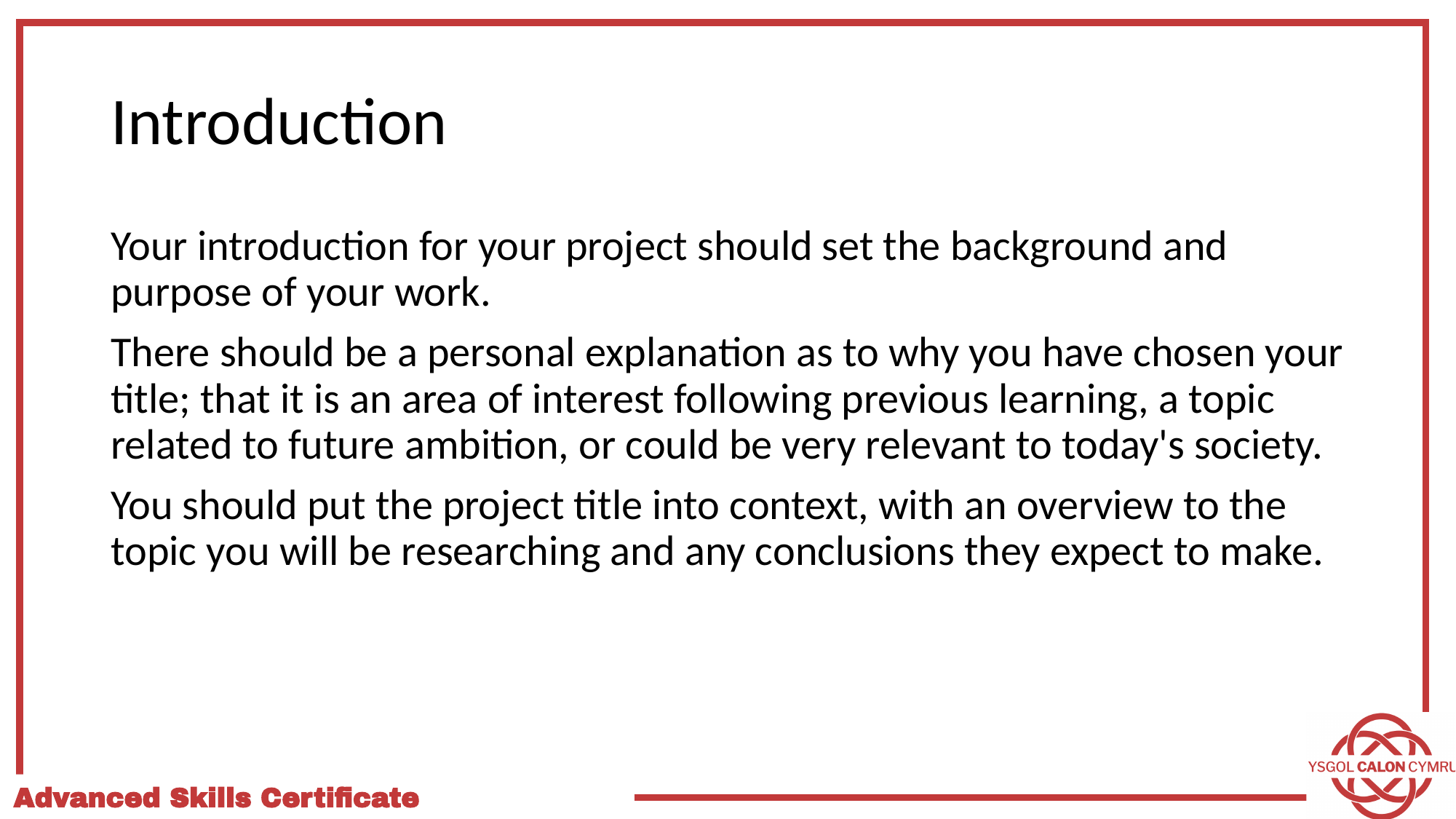

# Introduction
Your introduction for your project should set the background and purpose of your work.
There should be a personal explanation as to why you have chosen your title; that it is an area of interest following previous learning, a topic related to future ambition, or could be very relevant to today's society.
You should put the project title into context, with an overview to the topic you will be researching and any conclusions they expect to make.